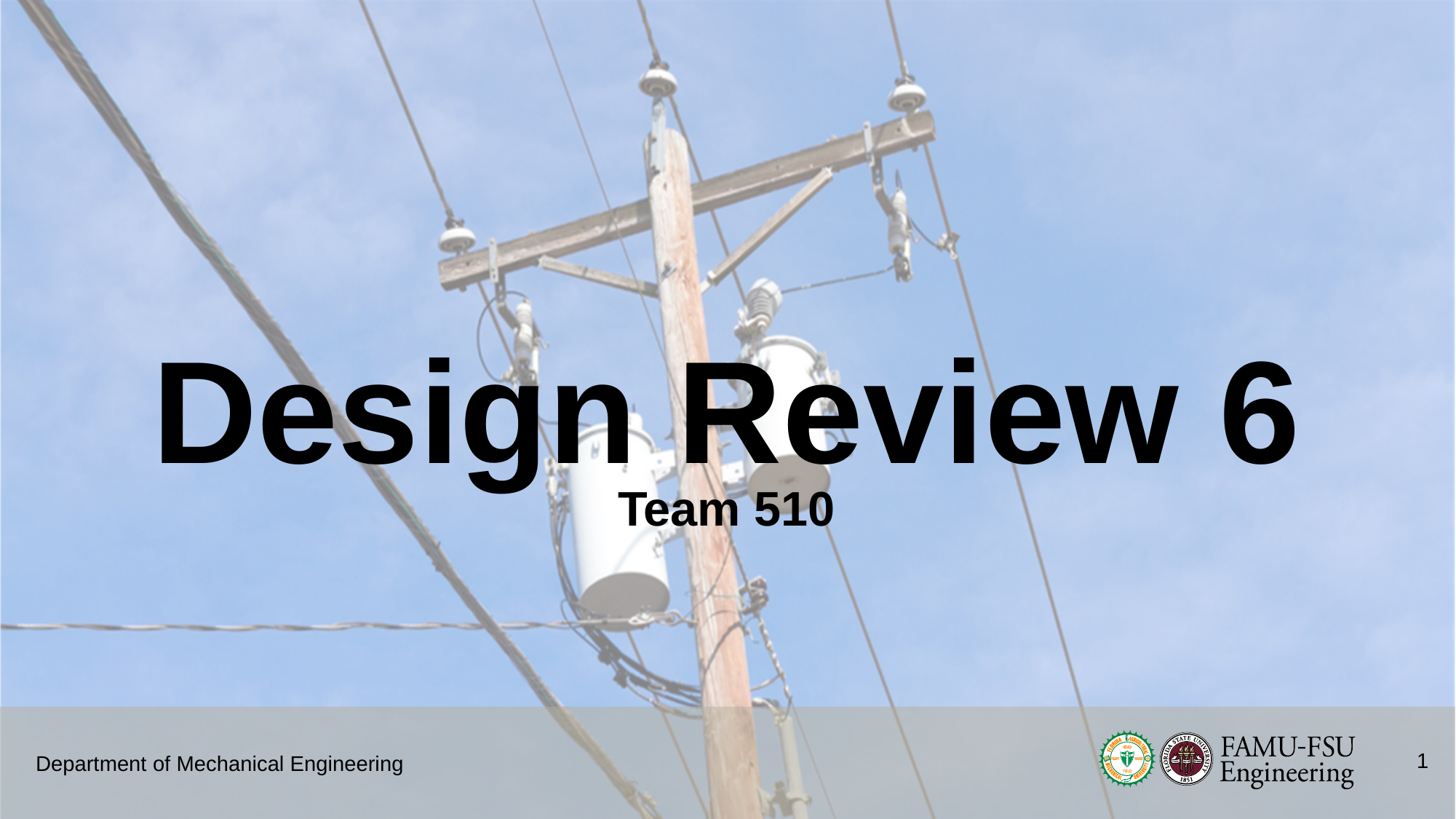

# Design Review 6
Team 510
1